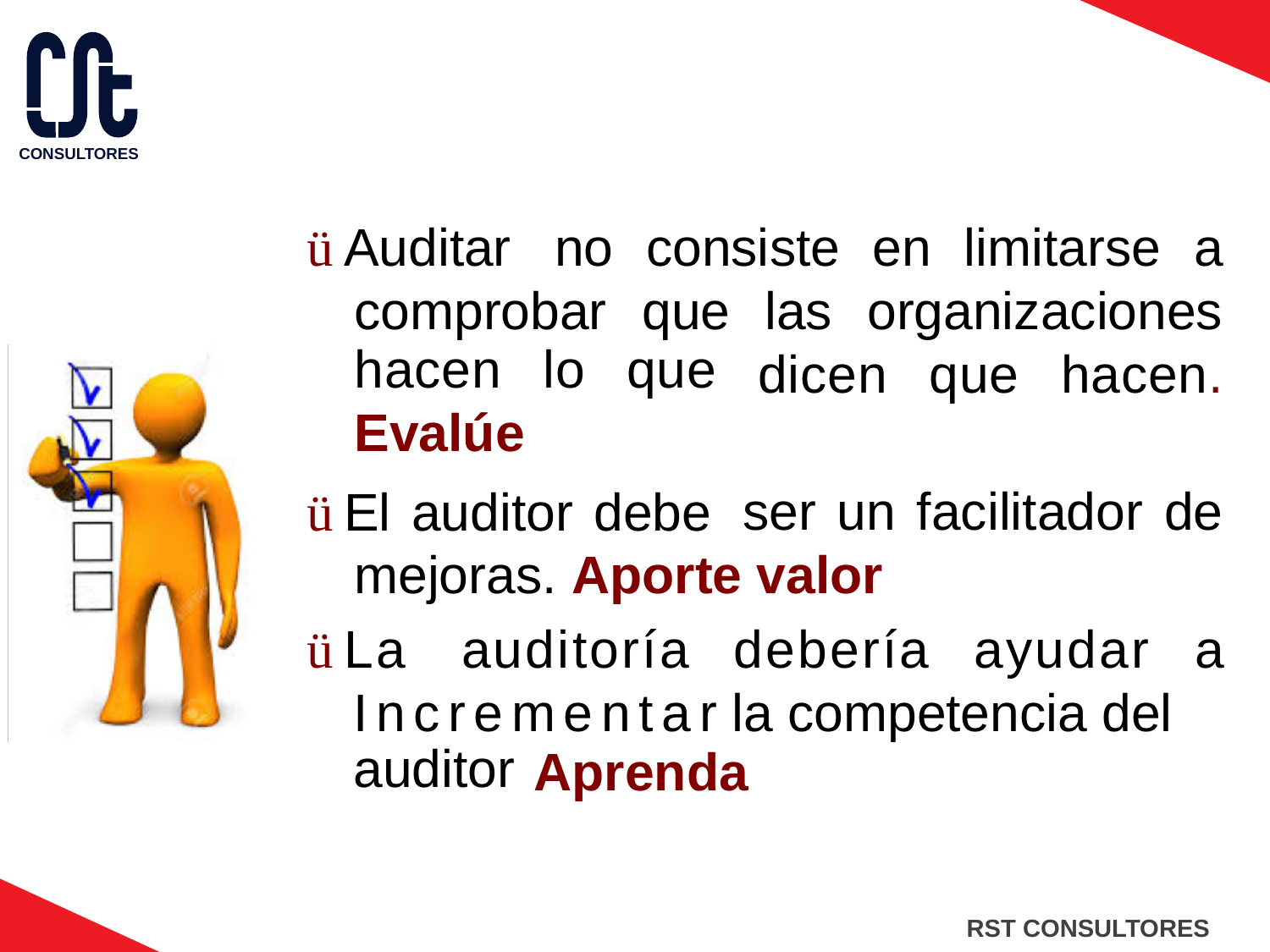

ü Auditar
no
consiste
en
limitarse
a
comprobar
hacen  lo
Evalúe
que
que
las
organizaciones

dicen  que
hacen.
ü El auditor debe
ser un facilitador
de
mejoras. Aporte valor
ü La
auditoría   debería
ayudar
a
la
Incrementar la competencia del auditor
Aprenda